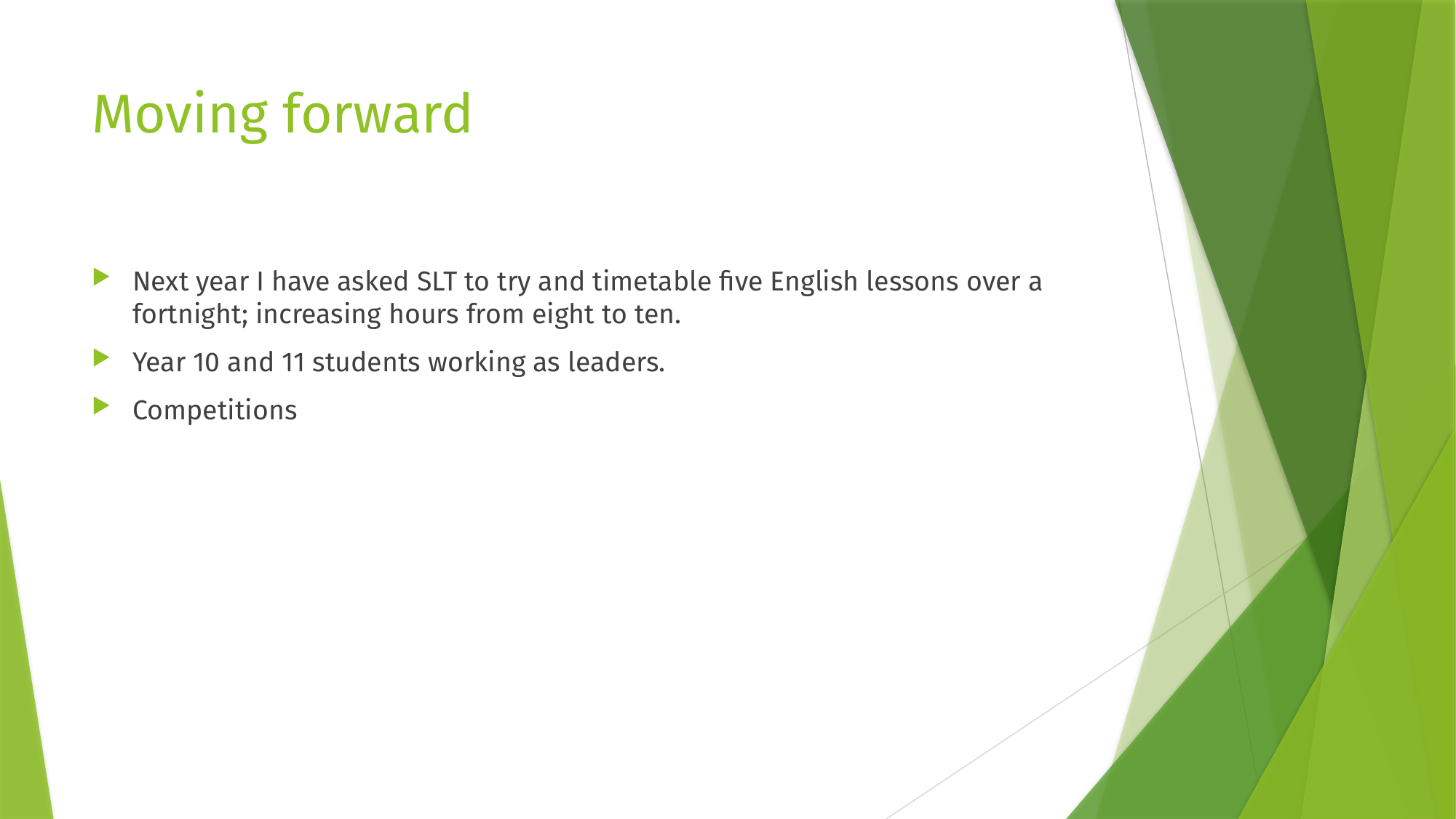

# Moving forward
Next year I have asked SLT to try and timetable five English lessons over a fortnight; increasing hours from eight to ten.
Year 10 and 11 students working as leaders.
Competitions